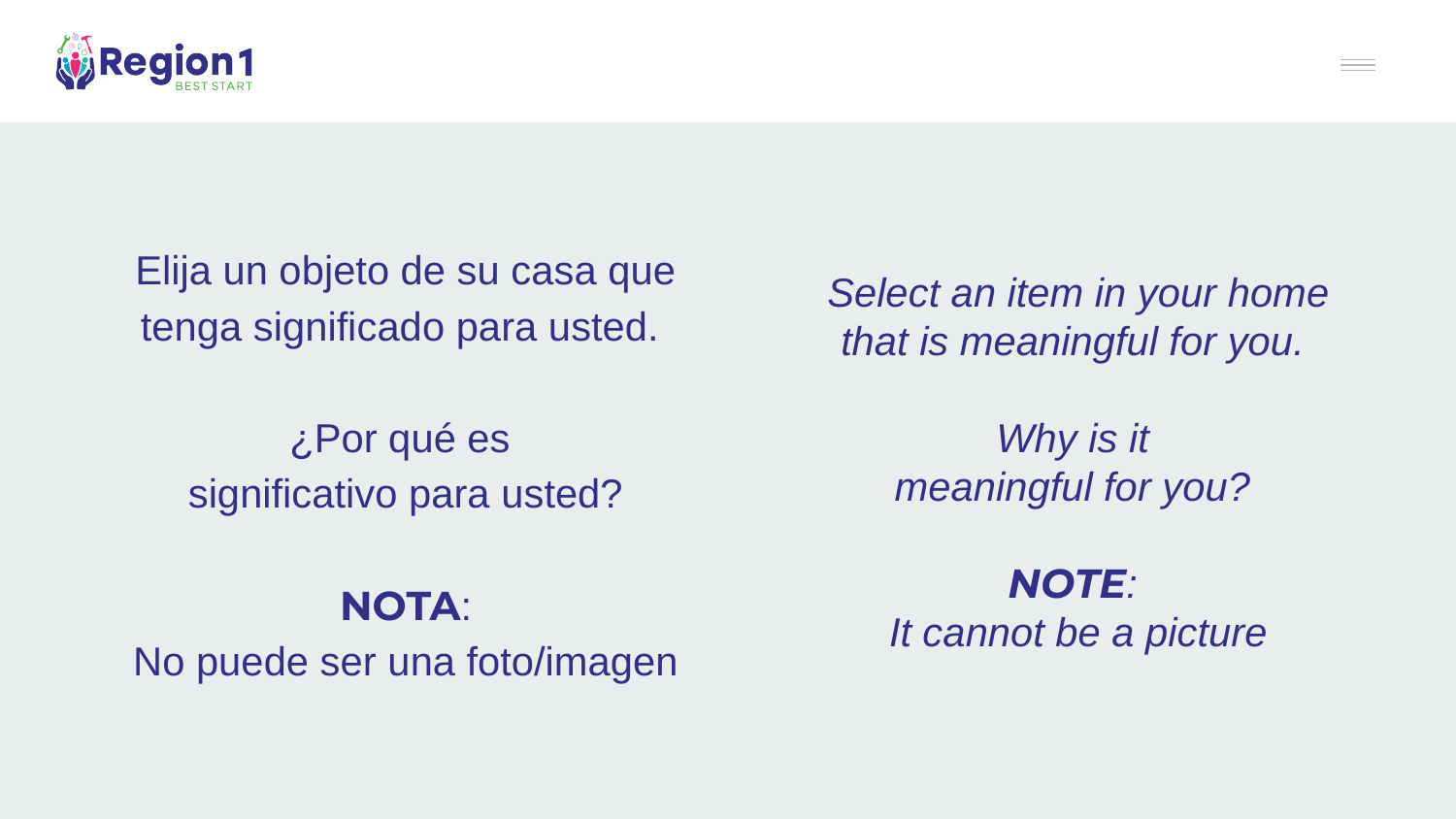

Elija un objeto de su casa que tenga significado para usted.

¿Por qué es
significativo para usted?

 NOTA:
No puede ser una foto/imagen
Select an item in your home that is meaningful for you.

Why is it
meaningful for you?

NOTE:
It cannot be a picture